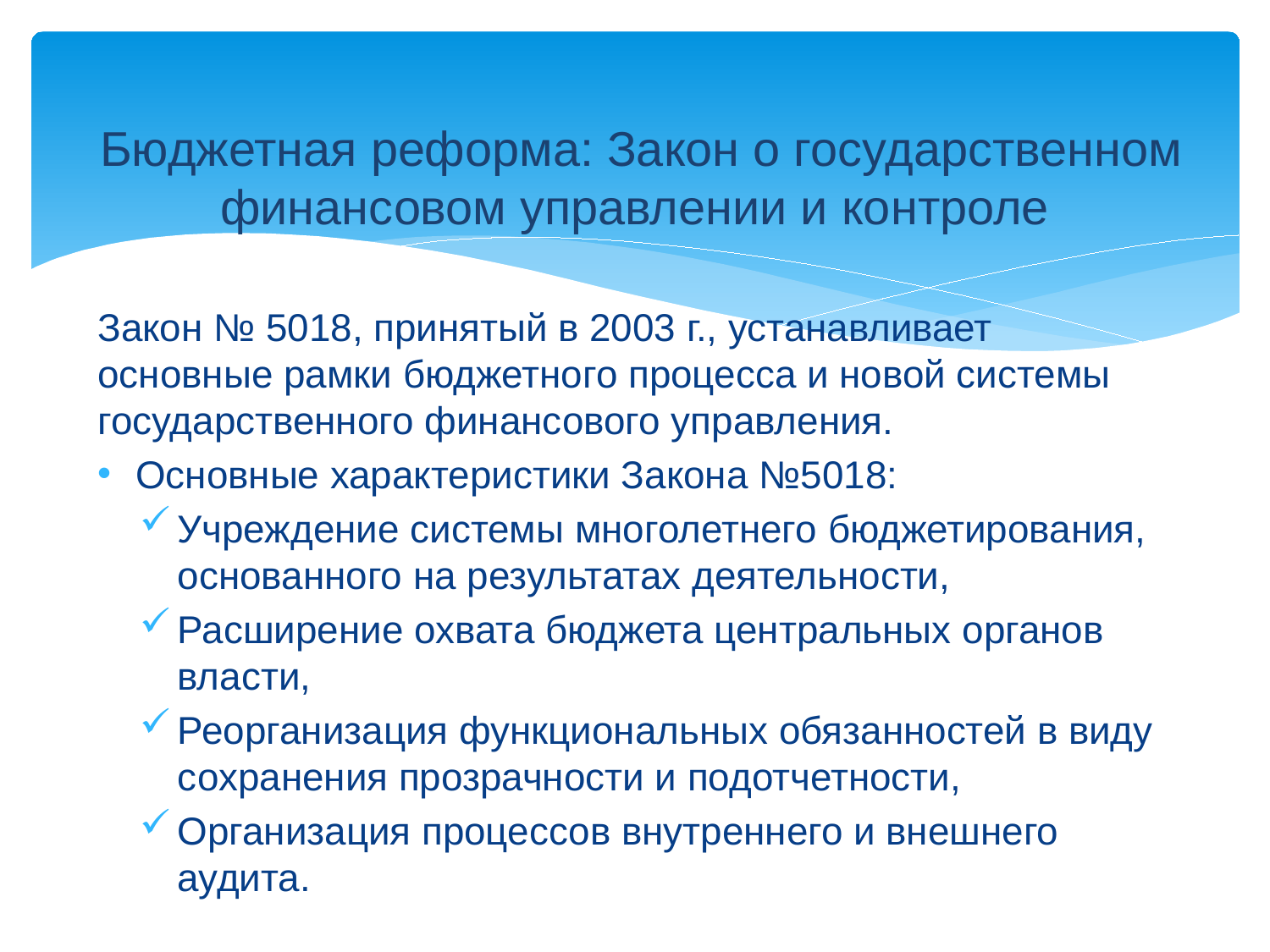

# Бюджетная реформа: Закон о государственном финансовом управлении и контроле
Закон № 5018, принятый в 2003 г., устанавливает основные рамки бюджетного процесса и новой системы государственного финансового управления.
Основные характеристики Закона №5018:
Учреждение системы многолетнего бюджетирования, основанного на результатах деятельности,
Расширение охвата бюджета центральных органов власти,
Реорганизация функциональных обязанностей в виду сохранения прозрачности и подотчетности,
Организация процессов внутреннего и внешнего аудита.